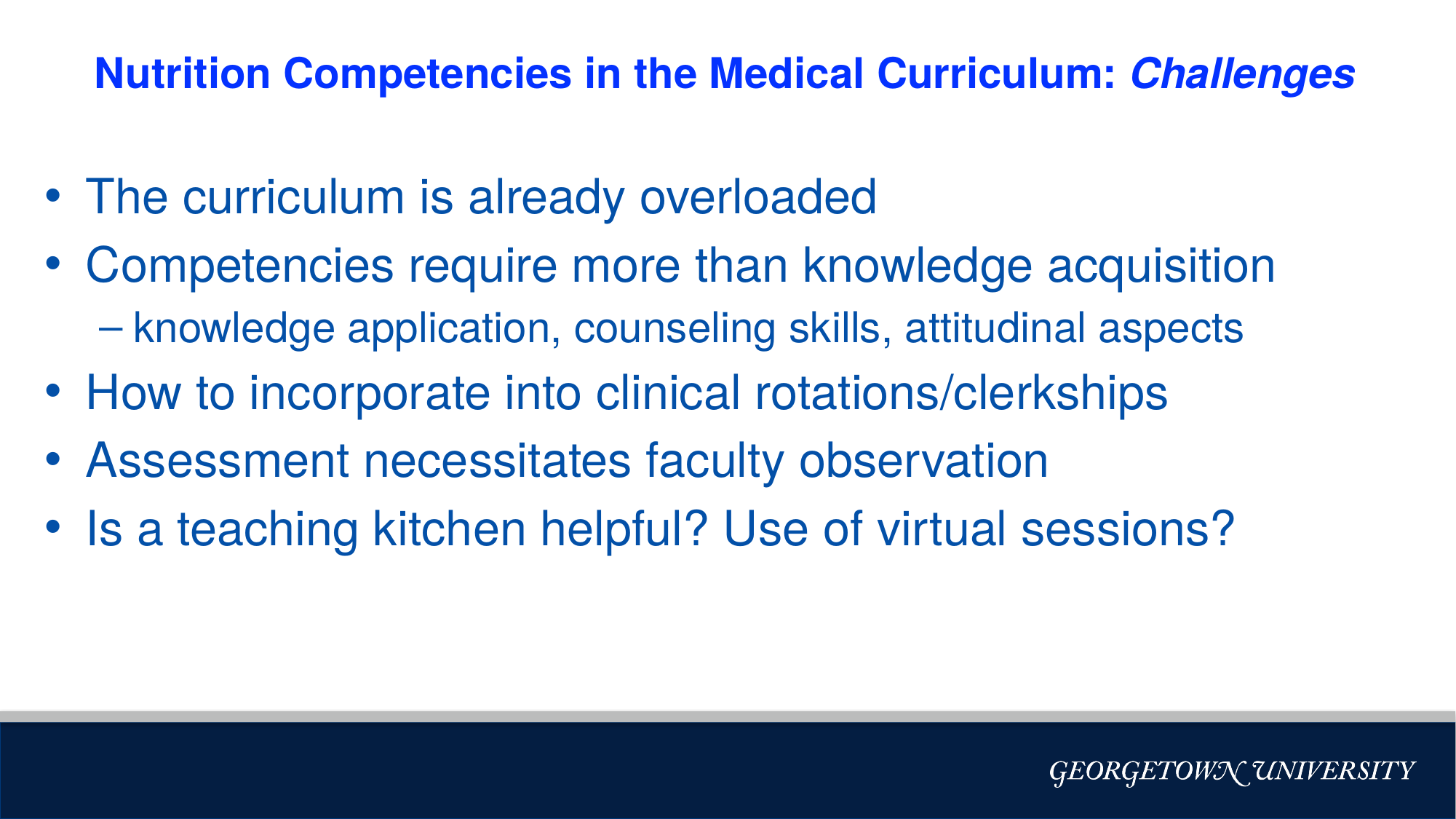

# Nutrition Competencies in the Medical Curriculum: Challenges
The curriculum is already overloaded
Competencies require more than knowledge acquisition
knowledge application, counseling skills, attitudinal aspects
How to incorporate into clinical rotations/clerkships
Assessment necessitates faculty observation
Is a teaching kitchen helpful? Use of virtual sessions?